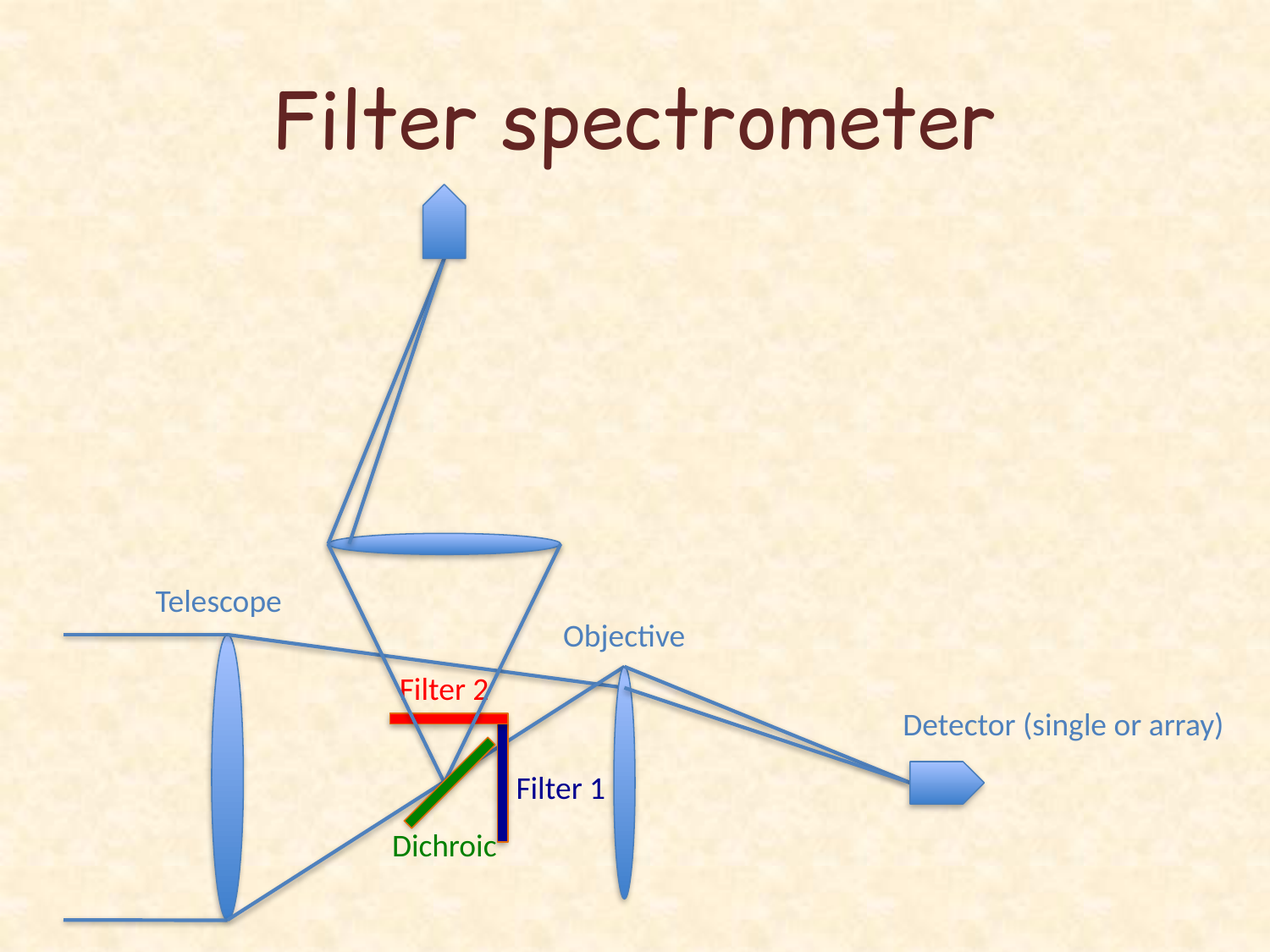

# Filter spectrometer

Telescope
Objective

Filter 2

Detector (single or array)

Filter 1

Dichroic